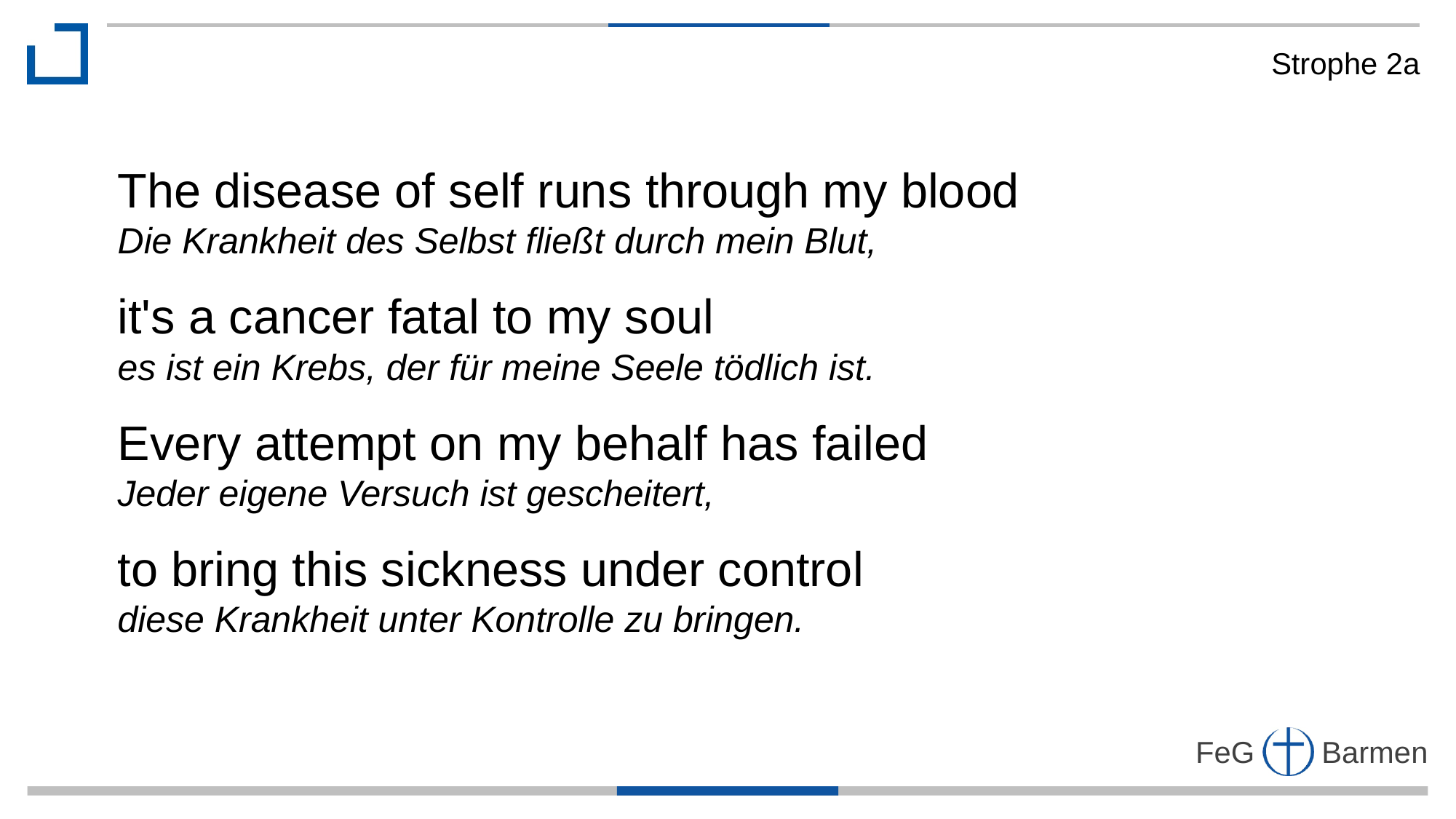

Strophe 2a
The disease of self runs through my blood
Die Krankheit des Selbst fließt durch mein Blut,
it's a cancer fatal to my soul
es ist ein Krebs, der für meine Seele tödlich ist.
Every attempt on my behalf has failed
Jeder eigene Versuch ist gescheitert,
to bring this sickness under control
diese Krankheit unter Kontrolle zu bringen.